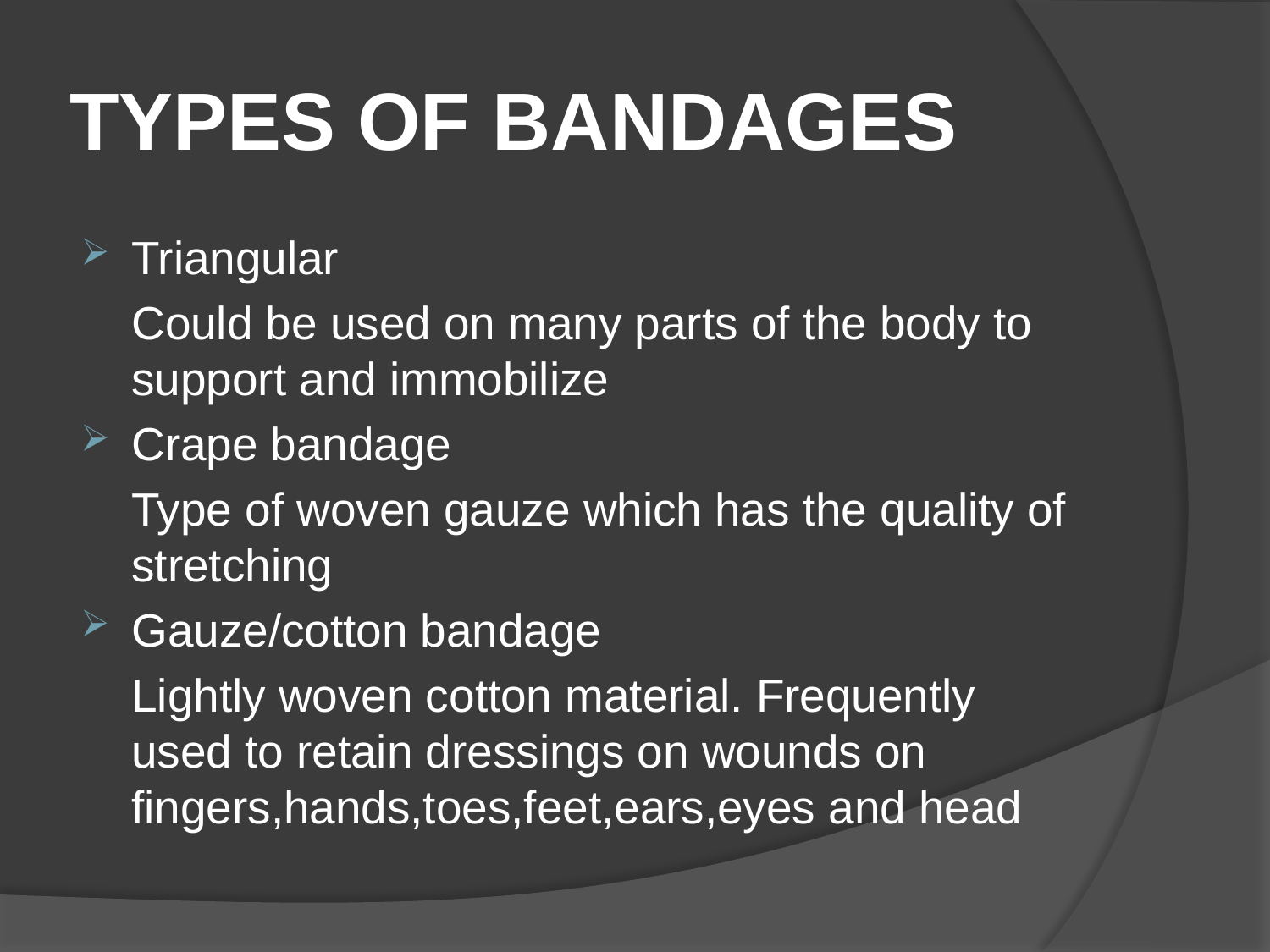

# TYPES OF BANDAGES
Triangular
	Could be used on many parts of the body to support and immobilize
Crape bandage
	Type of woven gauze which has the quality of stretching
Gauze/cotton bandage
	Lightly woven cotton material. Frequently used to retain dressings on wounds on fingers,hands,toes,feet,ears,eyes and head